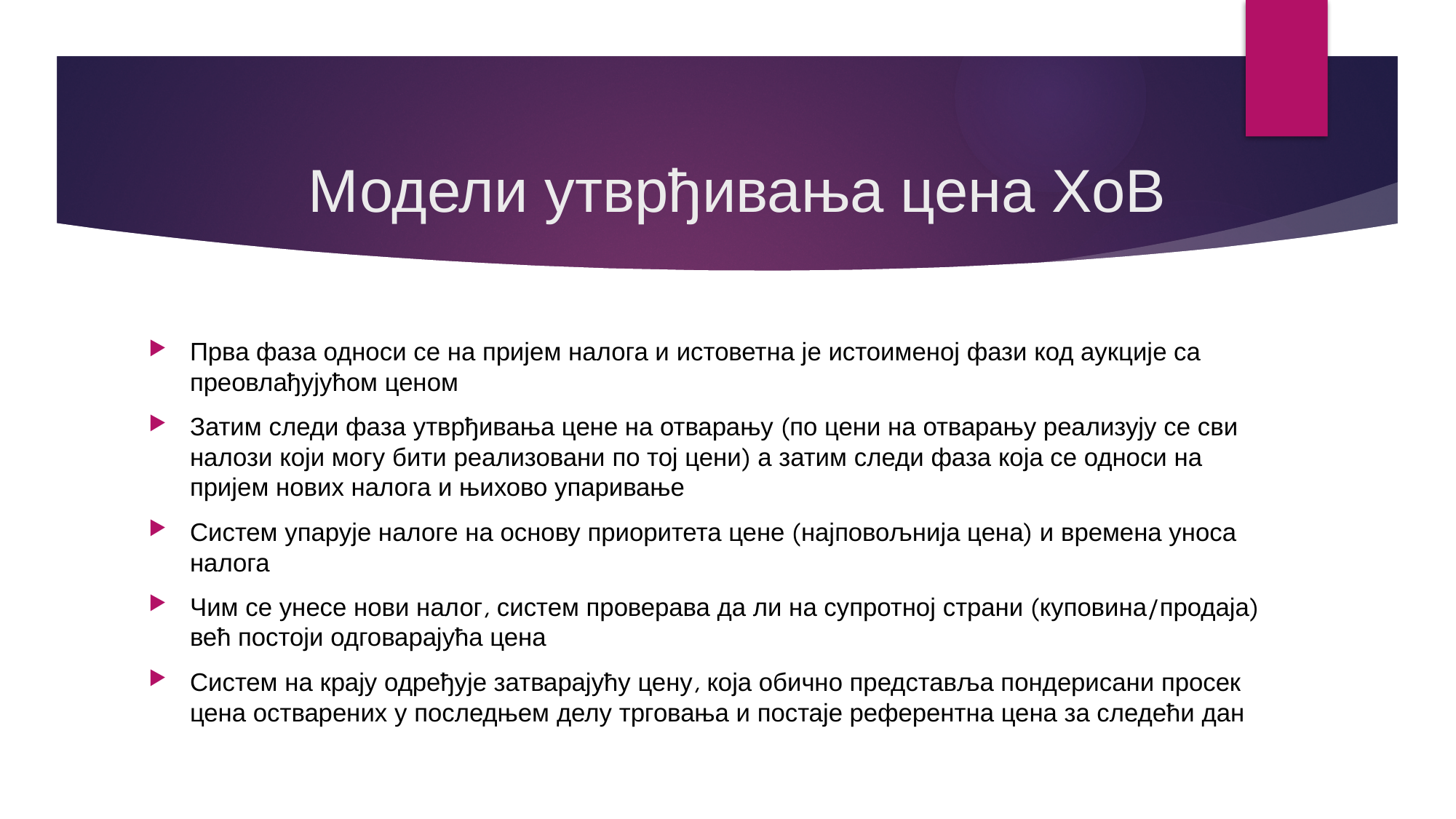

# Модели утврђивања цена ХоВ
Прва фаза односи се на пријем налога и истоветна је истоименој фази код аукције са преовлађујућом ценом
Затим следи фаза утврђивања цене на отварању (по цени на отварању реализују се сви налози који могу бити реализовани по тој цени) а затим следи фаза која се односи на пријем нових налога и њихово упаривање
Систем упарује налоге на основу приоритета цене (најповољнија цена) и времена уноса налога
Чим се унесе нови налог, систем проверава да ли на супротној страни (куповина/продаја) већ постоји одговарајућа цена
Систем на крају одређује затварајућу цену, која обично представља пондерисани просек цена остварених у последњем делу трговања и постаје референтна цена за следећи дан